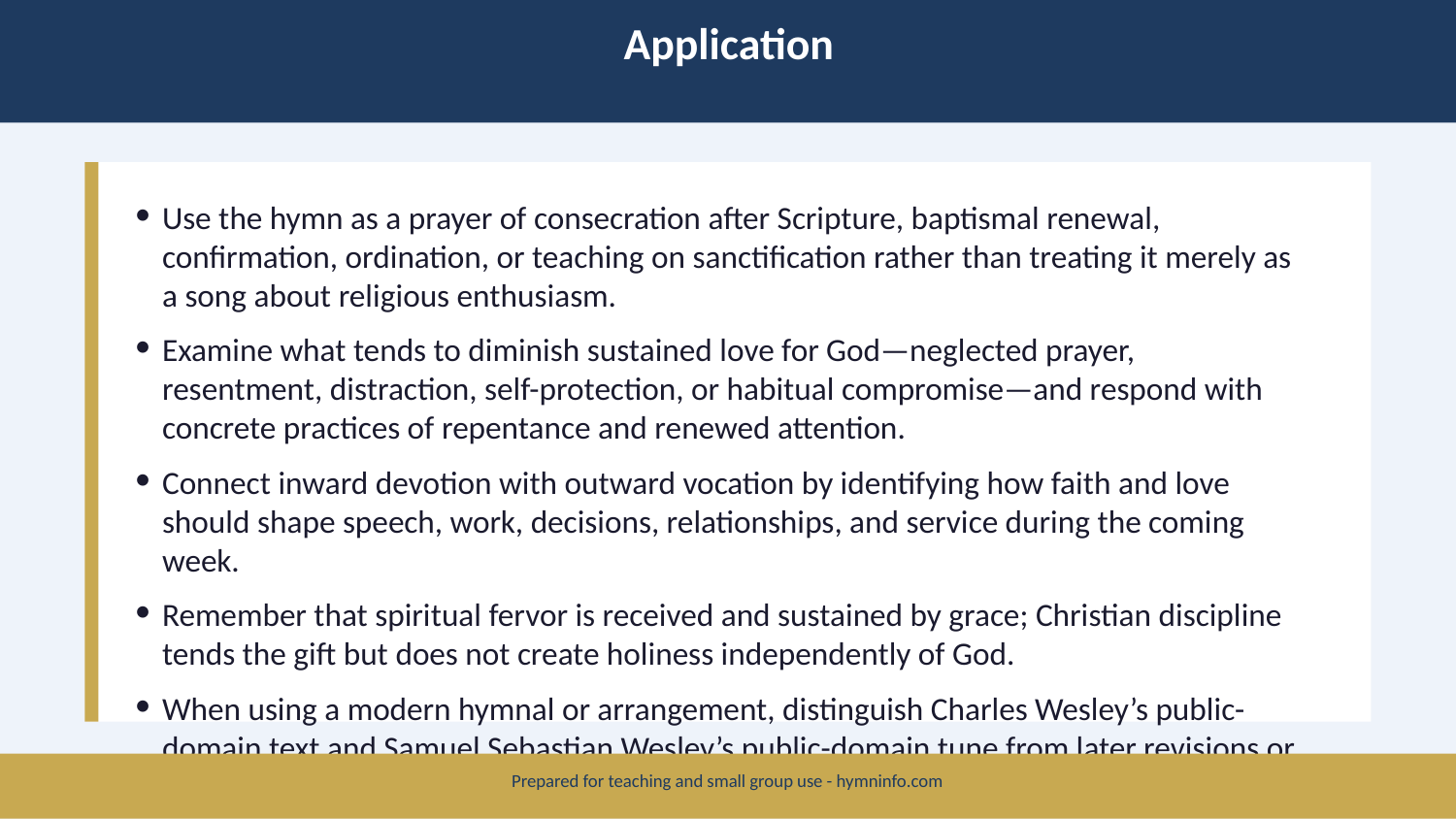

Application

Use the hymn as a prayer of consecration after Scripture, baptismal renewal, confirmation, ordination, or teaching on sanctification rather than treating it merely as a song about religious enthusiasm.
Examine what tends to diminish sustained love for God—neglected prayer, resentment, distraction, self-protection, or habitual compromise—and respond with concrete practices of repentance and renewed attention.
Connect inward devotion with outward vocation by identifying how faith and love should shape speech, work, decisions, relationships, and service during the coming week.
Remember that spiritual fervor is received and sustained by grace; Christian discipline tends the gift but does not create holiness independently of God.
When using a modern hymnal or arrangement, distinguish Charles Wesley’s public-domain text and Samuel Sebastian Wesley’s public-domain tune from later revisions or copyrighted musical settings.

Prepared for teaching and small group use - hymninfo.com